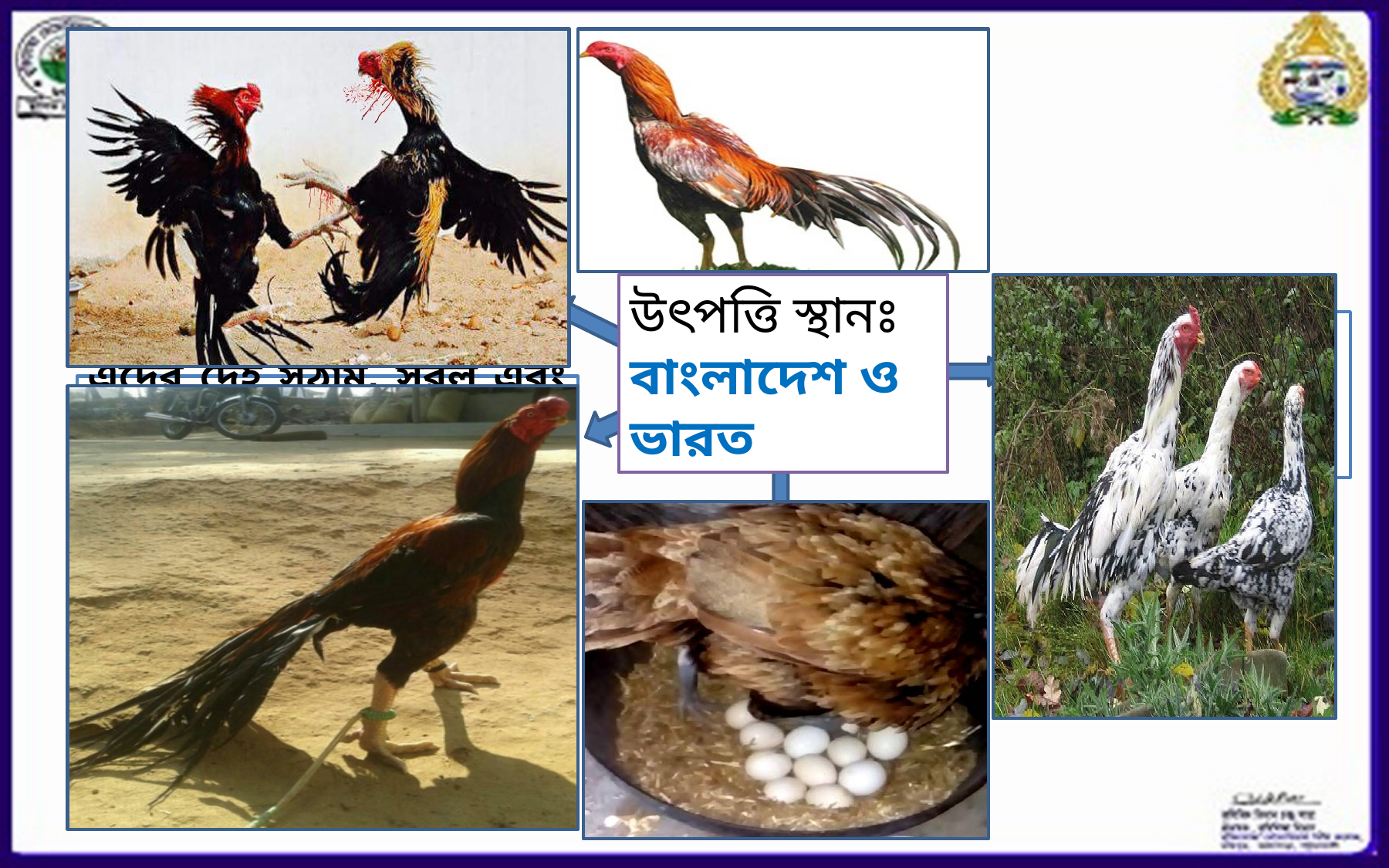

লকের রঙ কালো , লাল ও মিশ্র রঙের এবং মাথার ঝুটি ছোট ।
লড়াই করতে পটু বলে জাতটির নাম আসিল । এদের বুক প্রশস্ত ।

উৎপত্তি স্থানঃ
বাংলাদেশ ও ভারত
আসিল মুরগির বৈশিষ্ট্য

ওজনঃ
মোরগ= ৩-৪কেজি
মুরগী= ২.৫-৩কেজি

এদের দেহ সুঠাম, সরল এবং পা ও গলা ও লেজ লম্বা । শোভাবর্ধনকারী পাখি হিসেবে পালন করা হয় ।

আকারে ছোট এবং সংখ্যায় কম ডিম দেয় ।